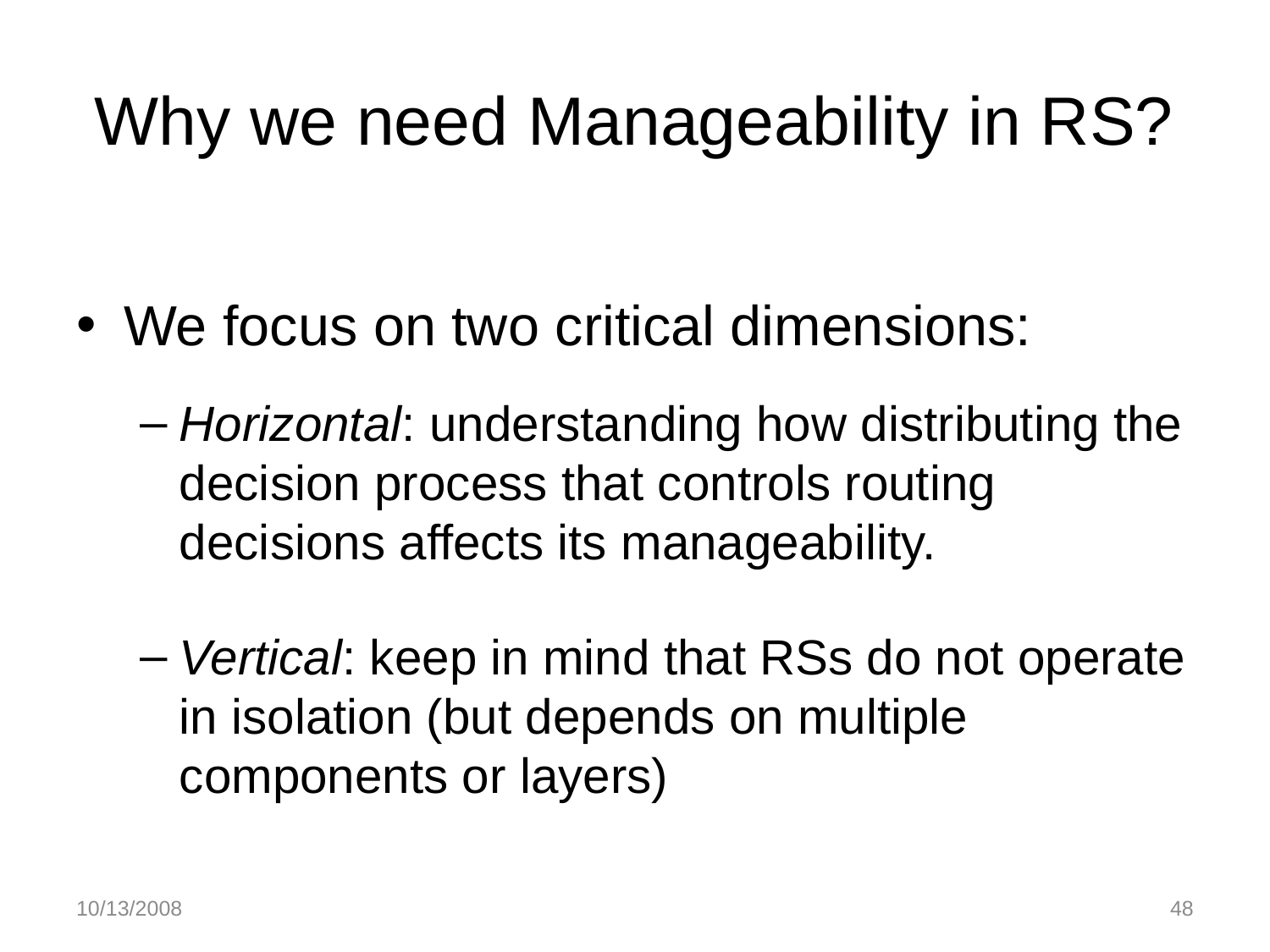

# Why we need Manageability in RS?
We focus on two critical dimensions:

Horizontal: understanding how distributing the decision process that controls routing decisions affects its manageability.

Vertical: keep in mind that RSs do not operate in isolation (but depends on multiple components or layers)
10/13/2008
48